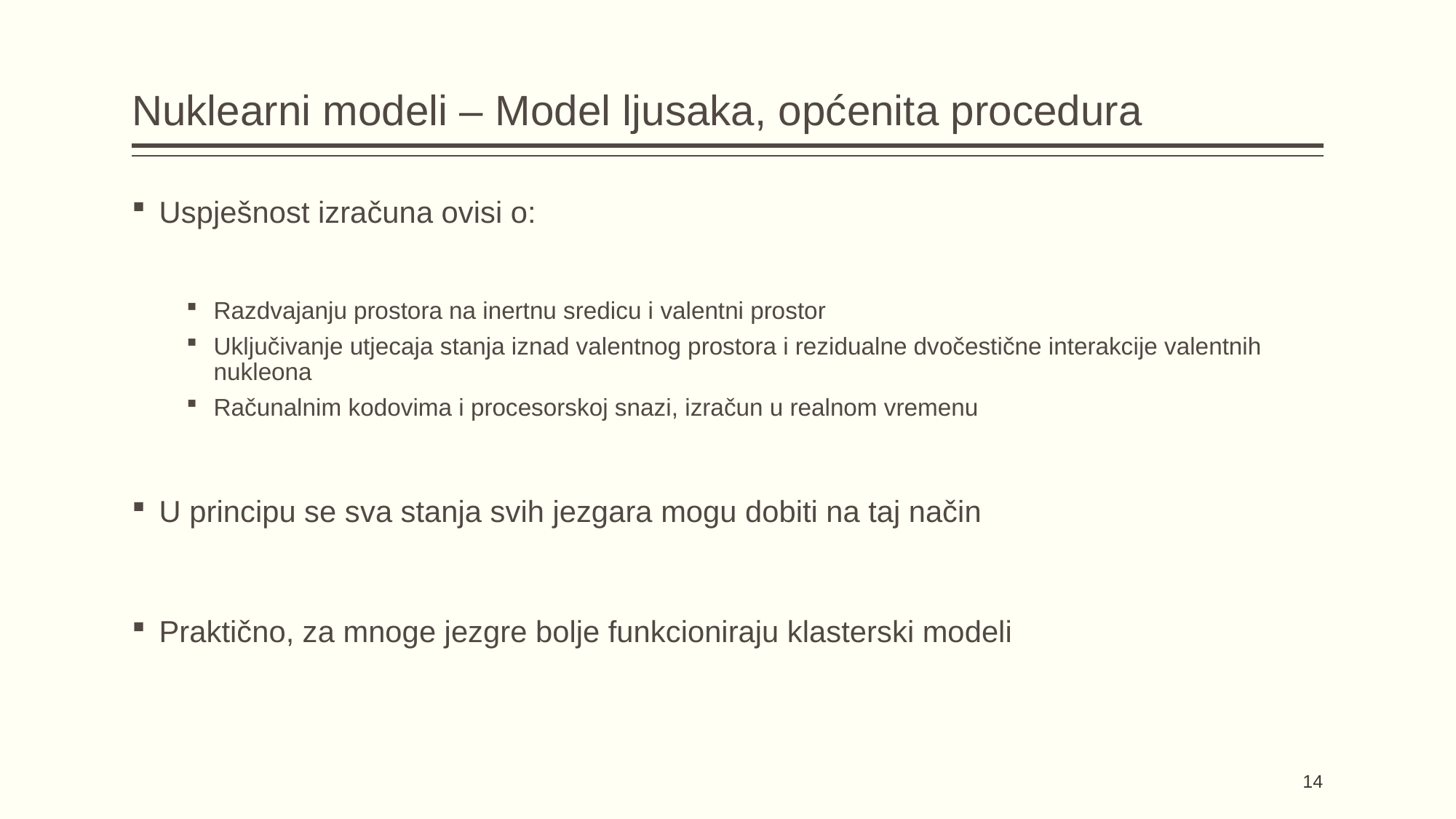

# Nuklearni modeli – Model ljusaka, općenita procedura
Uspješnost izračuna ovisi o:

Razdvajanju prostora na inertnu sredicu i valentni prostor
Uključivanje utjecaja stanja iznad valentnog prostora i rezidualne dvočestične interakcije valentnih nukleona
Računalnim kodovima i procesorskoj snazi, izračun u realnom vremenu

U principu se sva stanja svih jezgara mogu dobiti na taj način

Praktično, za mnoge jezgre bolje funkcioniraju klasterski modeli

14